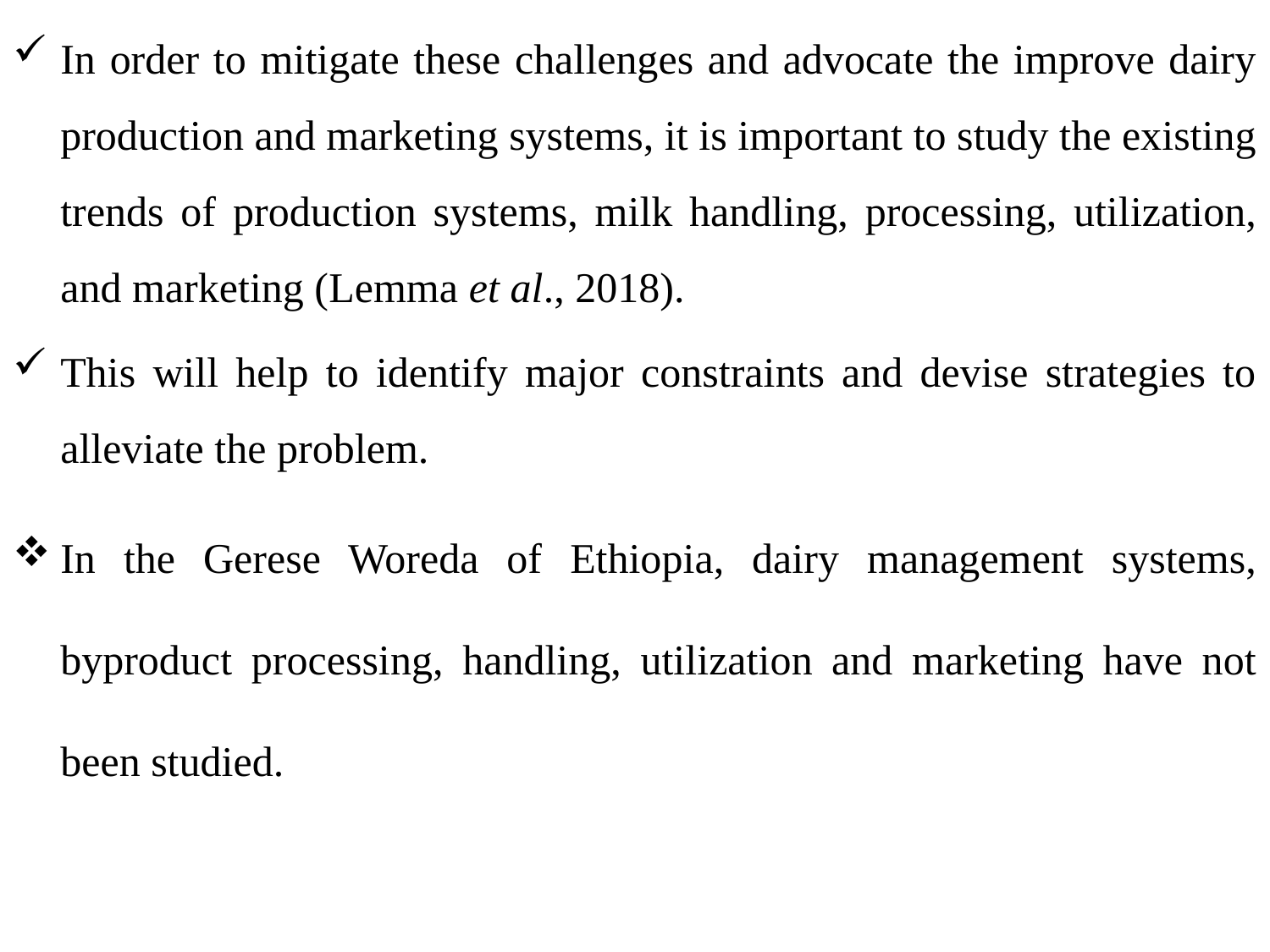

In order to mitigate these challenges and advocate the improve dairy production and marketing systems, it is important to study the existing trends of production systems, milk handling, processing, utilization, and marketing (Lemma et al., 2018).
This will help to identify major constraints and devise strategies to alleviate the problem.
In the Gerese Woreda of Ethiopia, dairy management systems, byproduct processing, handling, utilization and marketing have not been studied.